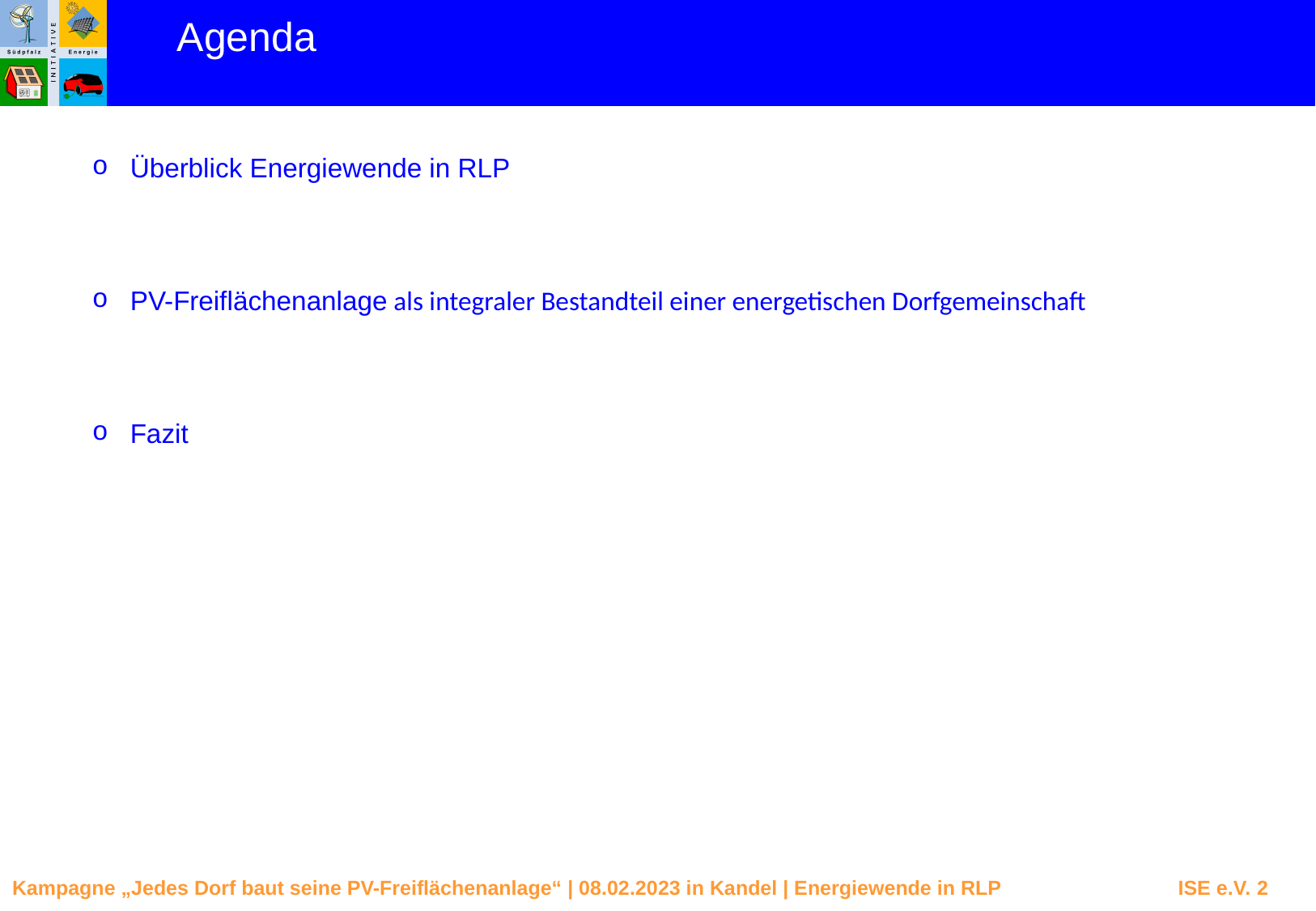

Agenda
Überblick Energiewende in RLP
PV-Freiflächenanlage als integraler Bestandteil einer energetischen Dorfgemeinschaft
Fazit